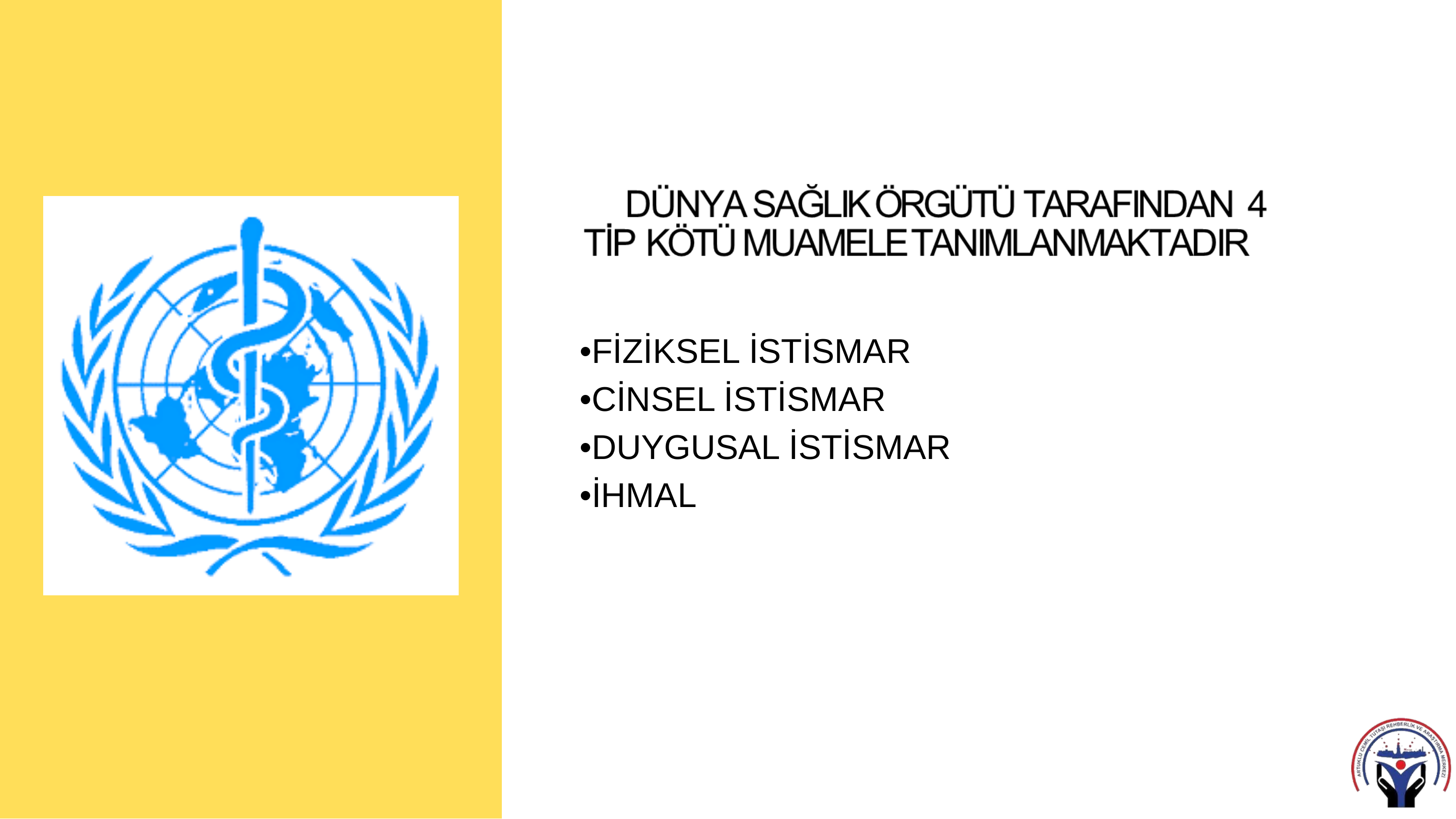

•FİZİKSEL İSTİSMAR
•CİNSEL İSTİSMAR
•DUYGUSAL İSTİSMAR
•İHMAL